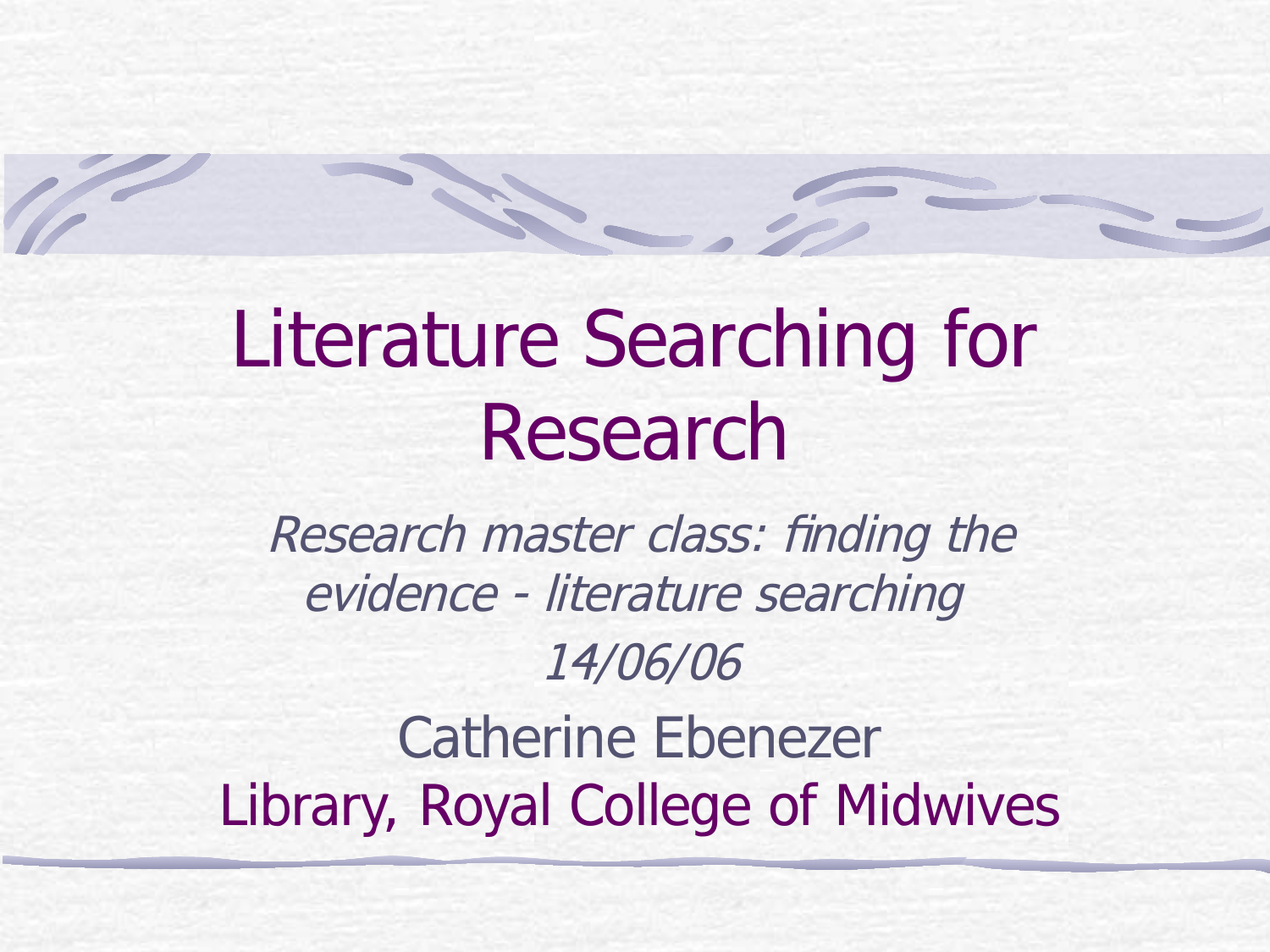

# Literature Searching for Research
Research master class: finding the evidence - literature searching
14/06/06
Catherine Ebenezer
Library, Royal College of Midwives